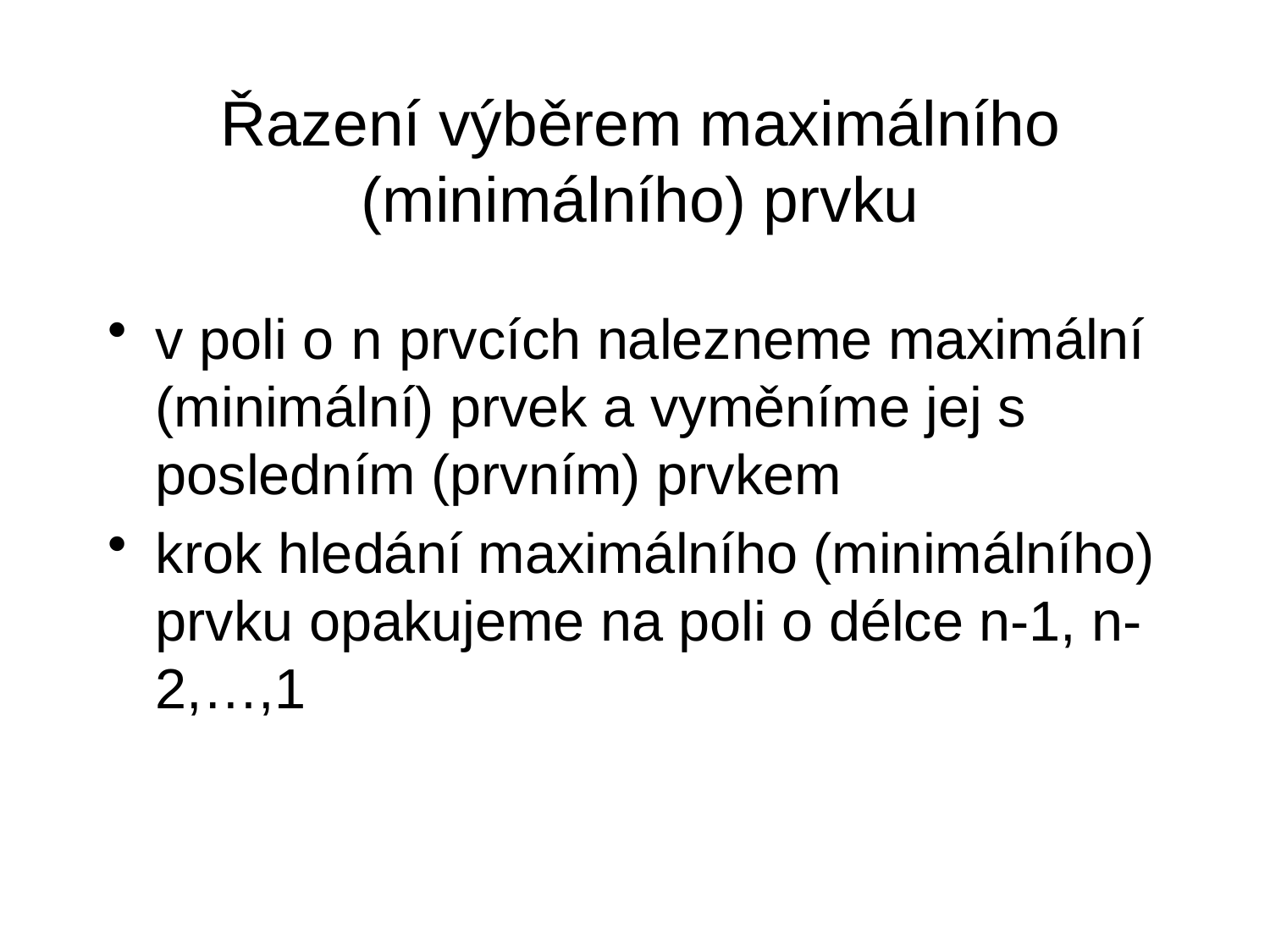

# Řazení výběrem maximálního (minimálního) prvku
v poli o n prvcích nalezneme maximální (minimální) prvek a vyměníme jej s posledním (prvním) prvkem
krok hledání maximálního (minimálního) prvku opakujeme na poli o délce n-1, n-2,…,1